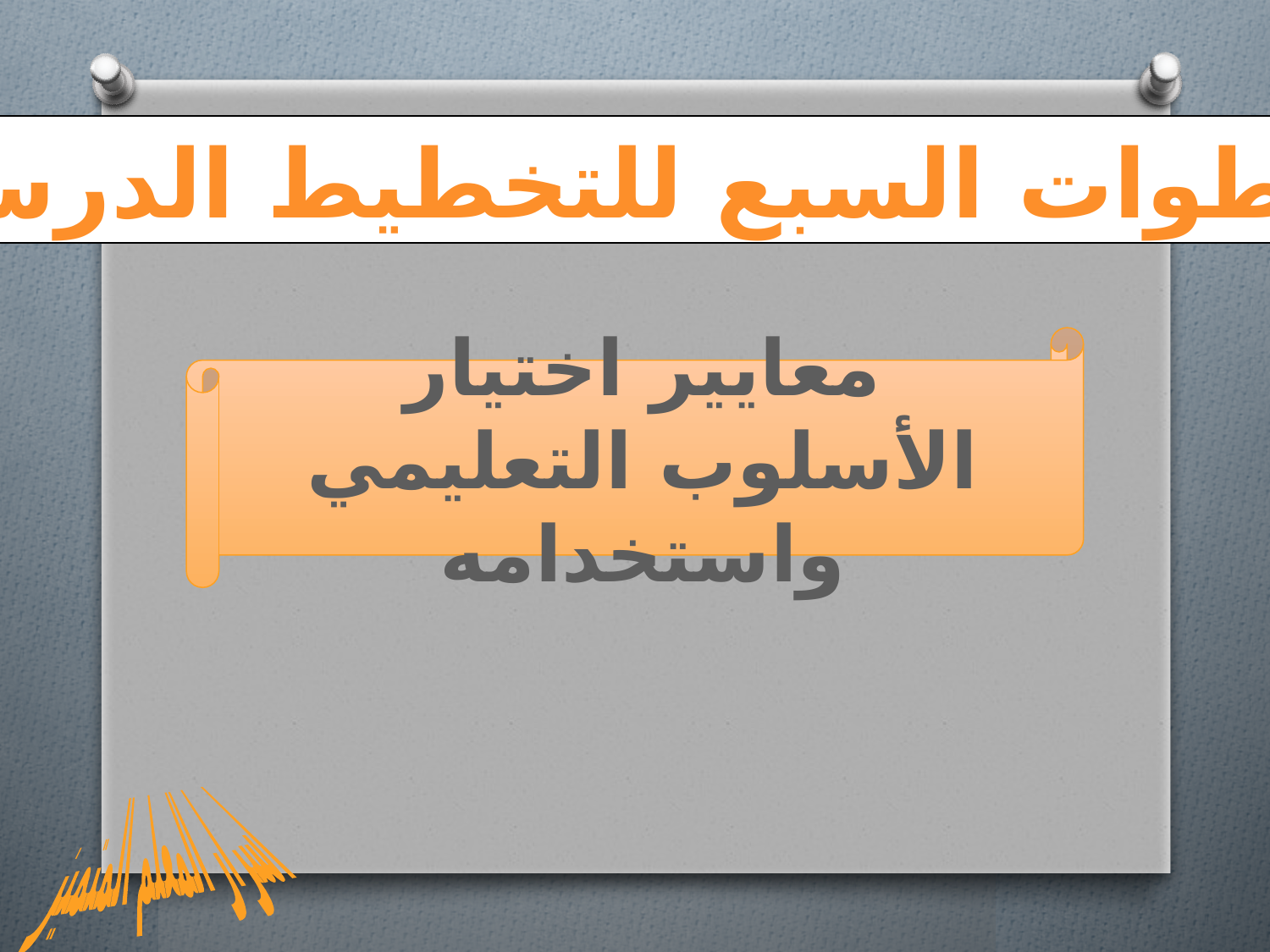

الخطوات السبع للتخطيط الدرسي
معايير اختيار الأسلوب التعليمي واستخدامه
اسرار المعلم المتميز